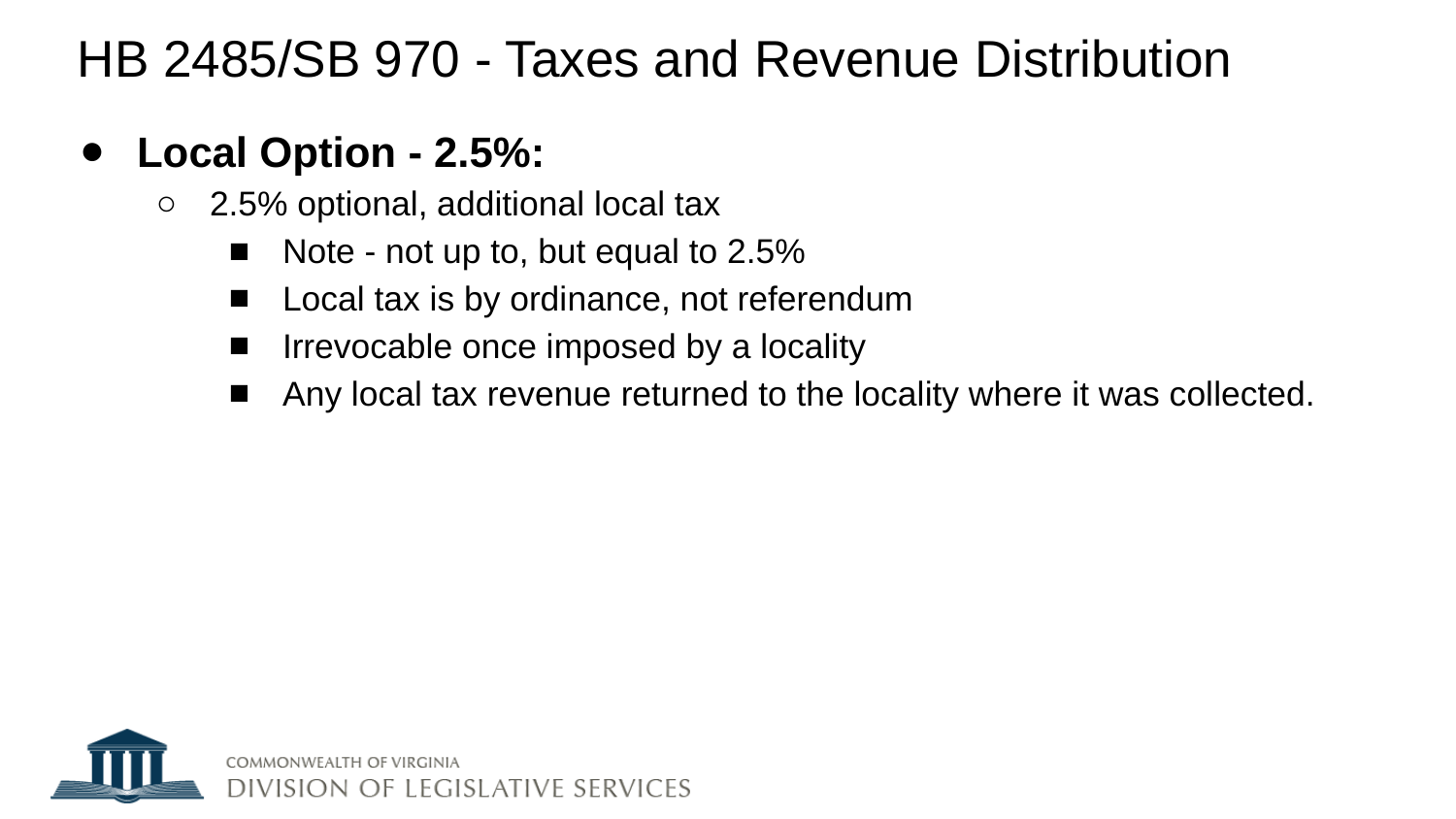

# HB 2485/SB 970 - Taxes and Revenue Distribution
Local Option - 2.5%:
2.5% optional, additional local tax
Note - not up to, but equal to 2.5%
Local tax is by ordinance, not referendum
Irrevocable once imposed by a locality
Any local tax revenue returned to the locality where it was collected.